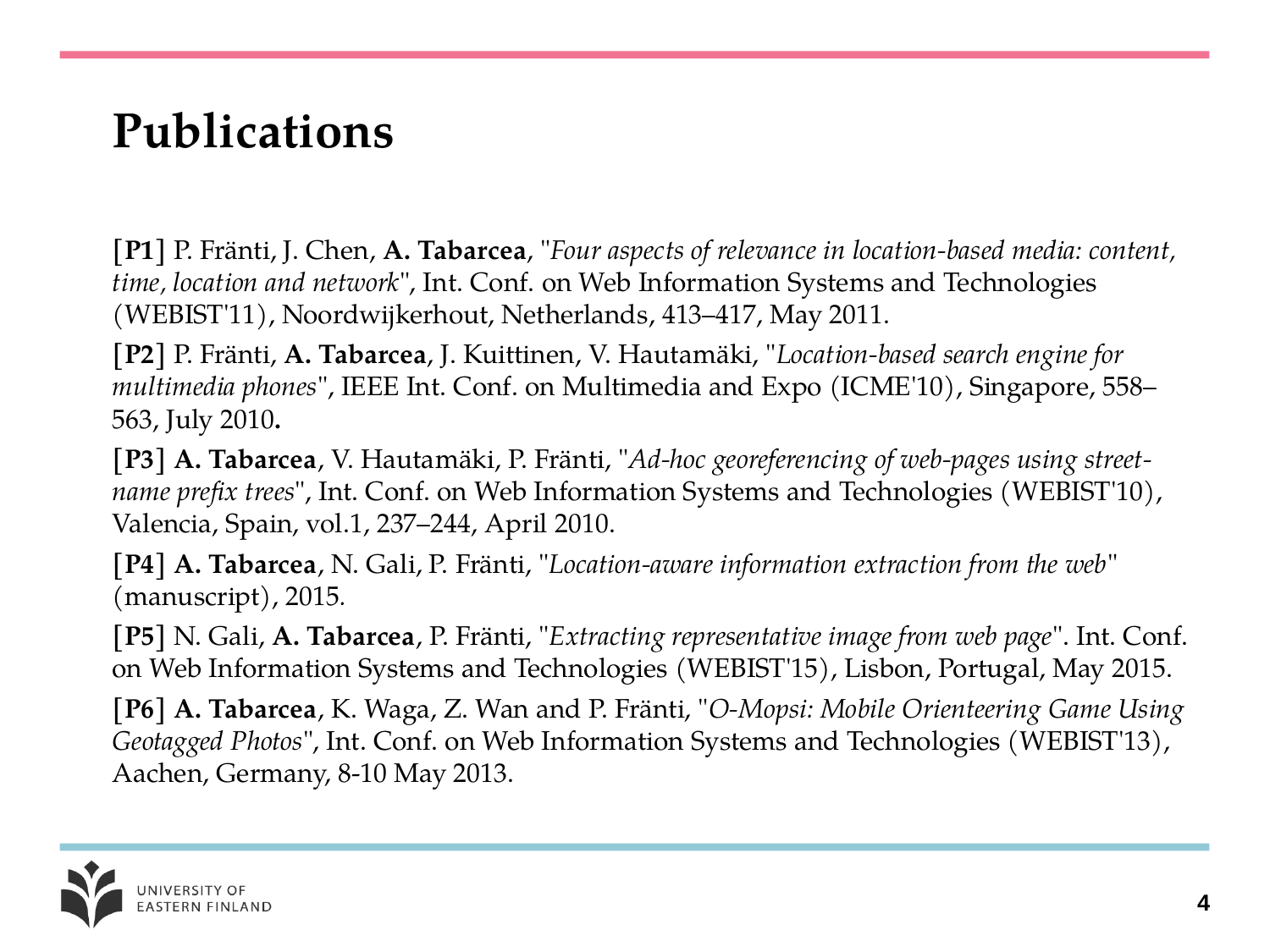

# Publications
[P1] P. Fränti, J. Chen, A. Tabarcea, "Four aspects of relevance in location-based media: content, time, location and network", Int. Conf. on Web Information Systems and Technologies (WEBIST'11), Noordwijkerhout, Netherlands, 413–417, May 2011.
[P2] P. Fränti, A. Tabarcea, J. Kuittinen, V. Hautamäki, "Location-based search engine for multimedia phones", IEEE Int. Conf. on Multimedia and Expo (ICME'10), Singapore, 558–563, July 2010.
[P3] A. Tabarcea, V. Hautamäki, P. Fränti, "Ad-hoc georeferencing of web-pages using street-name prefix trees", Int. Conf. on Web Information Systems and Technologies (WEBIST'10), Valencia, Spain, vol.1, 237–244, April 2010.
[P4] A. Tabarcea, N. Gali, P. Fränti, "Location-aware information extraction from the web" (manuscript), 2015.
[P5] N. Gali, A. Tabarcea, P. Fränti, "Extracting representative image from web page". Int. Conf. on Web Information Systems and Technologies (WEBIST'15), Lisbon, Portugal, May 2015.
[P6] A. Tabarcea, K. Waga, Z. Wan and P. Fränti, "O-Mopsi: Mobile Orienteering Game Using Geotagged Photos", Int. Conf. on Web Information Systems and Technologies (WEBIST'13), Aachen, Germany, 8-10 May 2013.
4